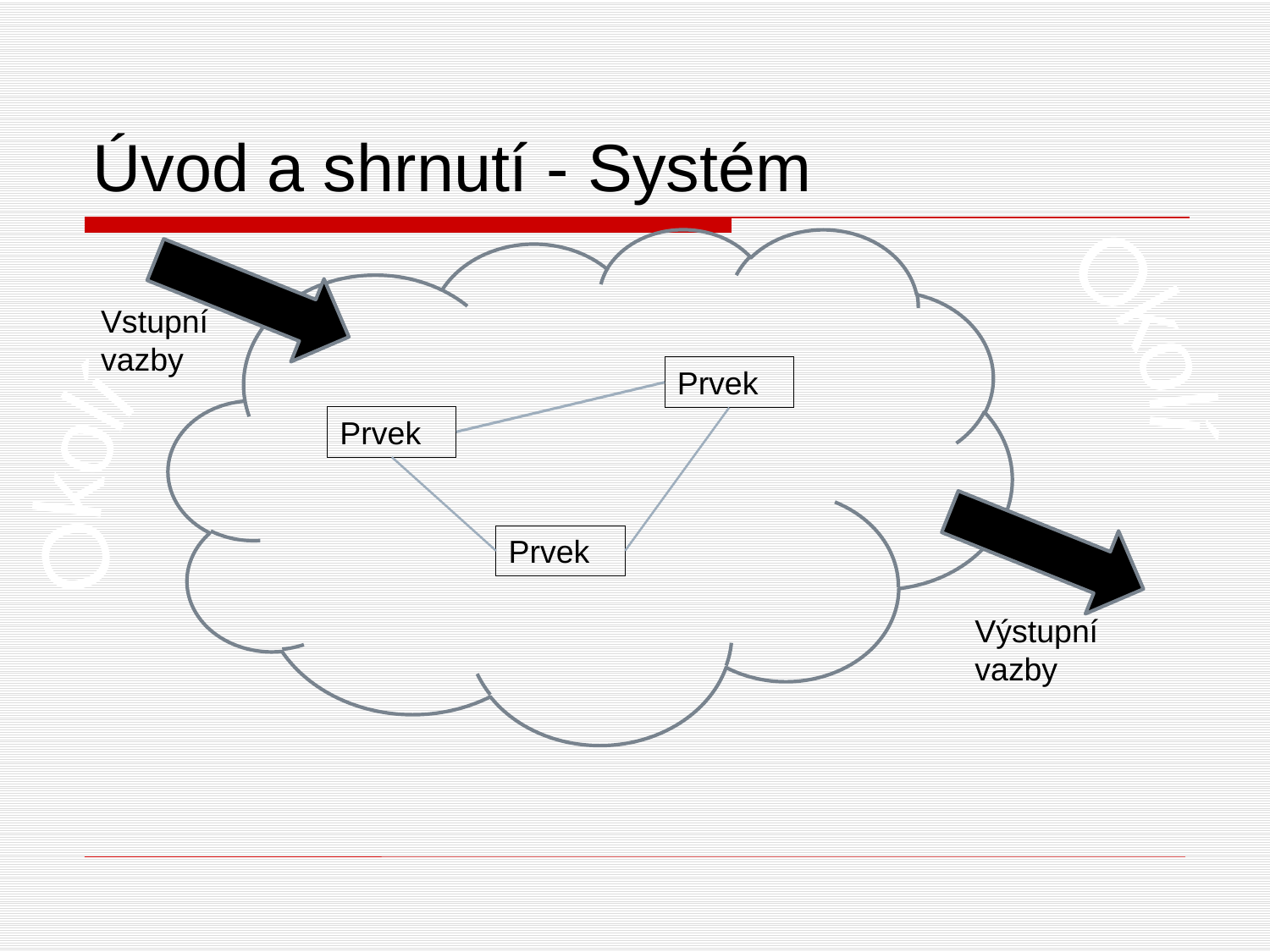

# Úvod a shrnutí - Systém

Okolí
Vstupní vazby
Prvek
Prvek
Okolí

Prvek
Výstupní vazby